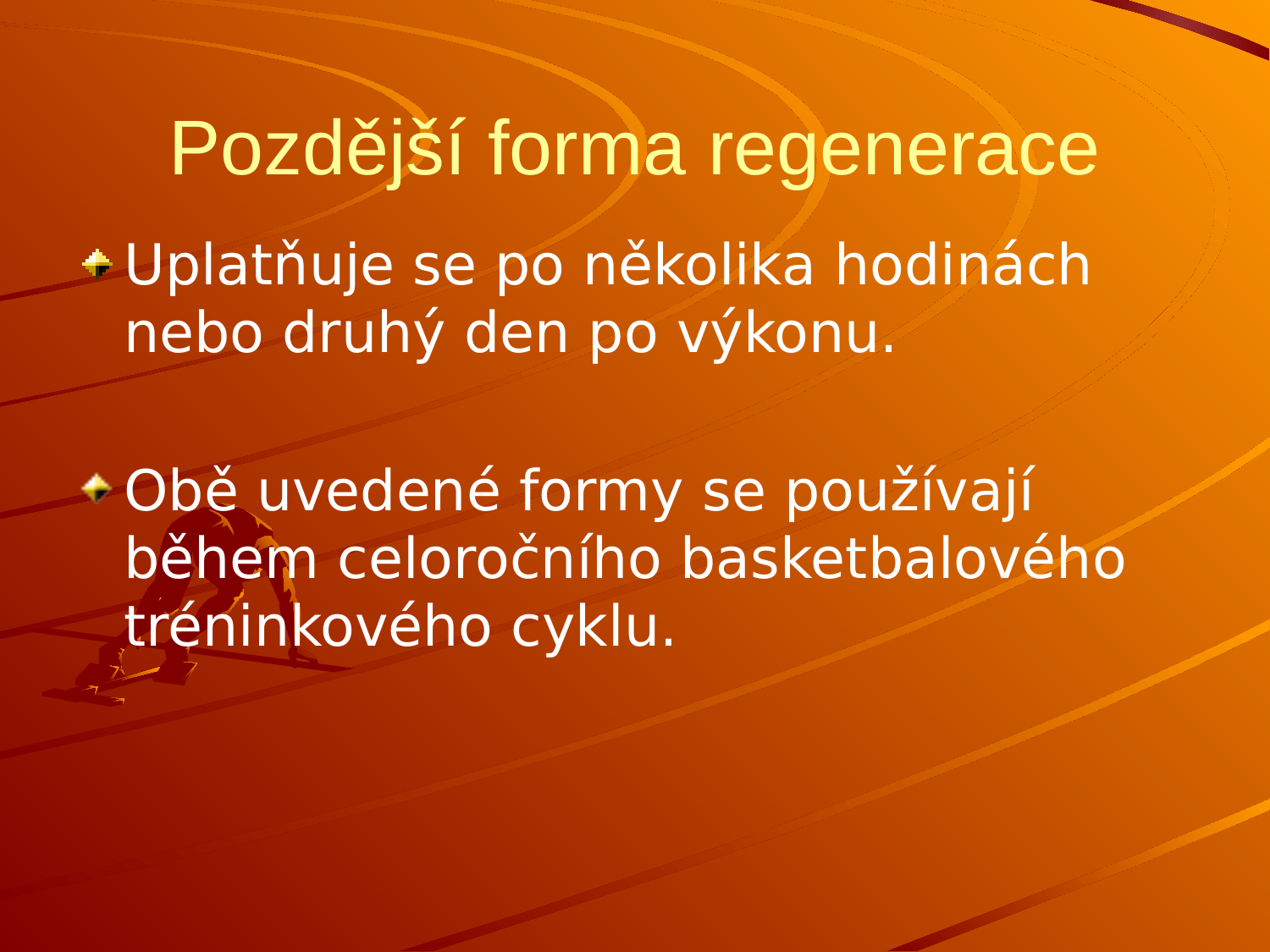

# Pozdější forma regenerace
Uplatňuje se po několika hodinách nebo druhý den po výkonu.

Obě uvedené formy se používají během celoročního basketbalového  tréninkového cyklu.